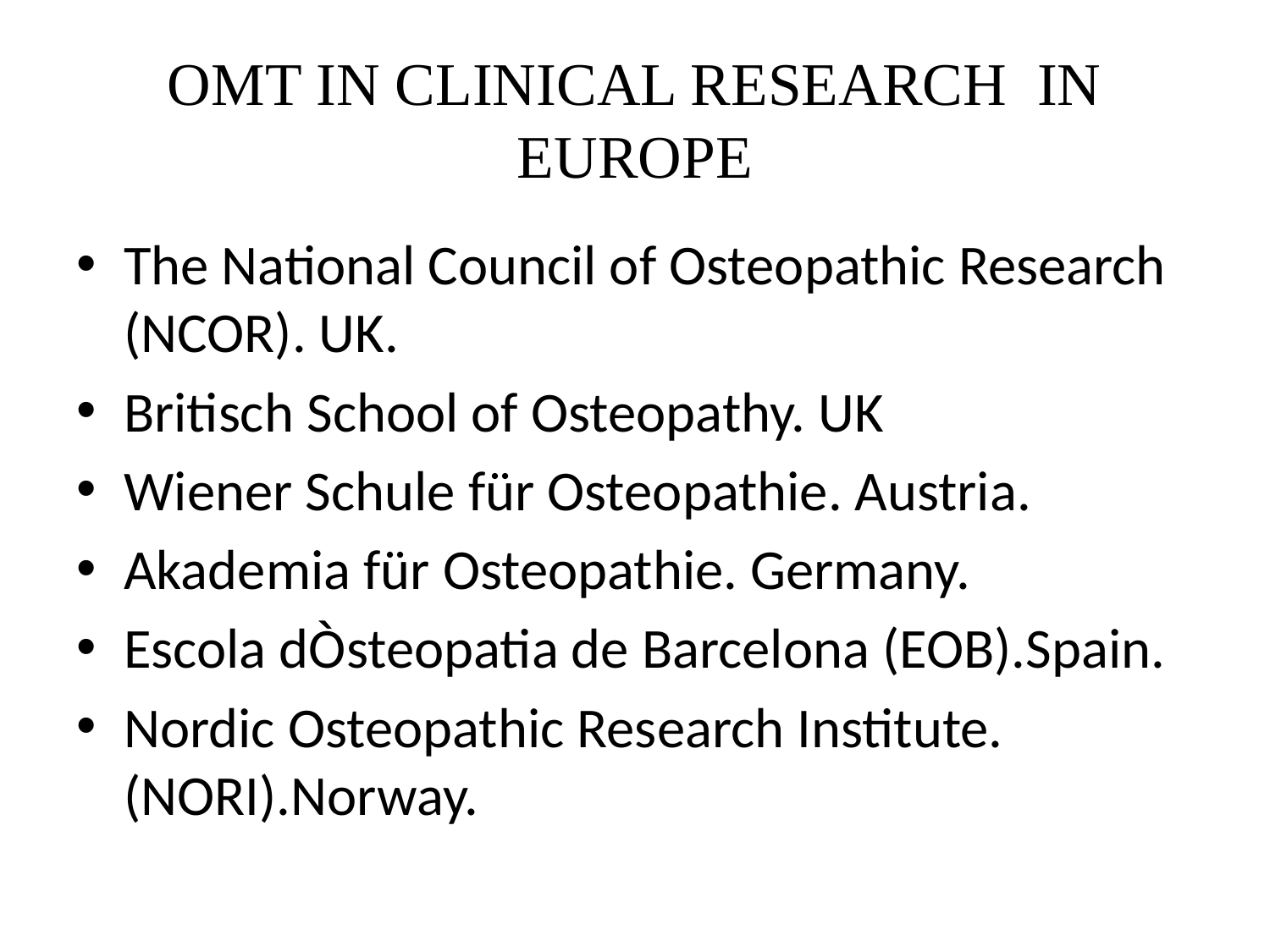

# OMT IN CLINICAL RESEARCH  IN EUROPE
The National Council of Osteopathic Research (NCOR). UK.
Britisch School of Osteopathy. UK
Wiener Schule für Osteopathie. Austria.
Akademia für Osteopathie. Germany.
Escola dÒsteopatia de Barcelona (EOB).Spain.
Nordic Osteopathic Research Institute.(NORI).Norway.